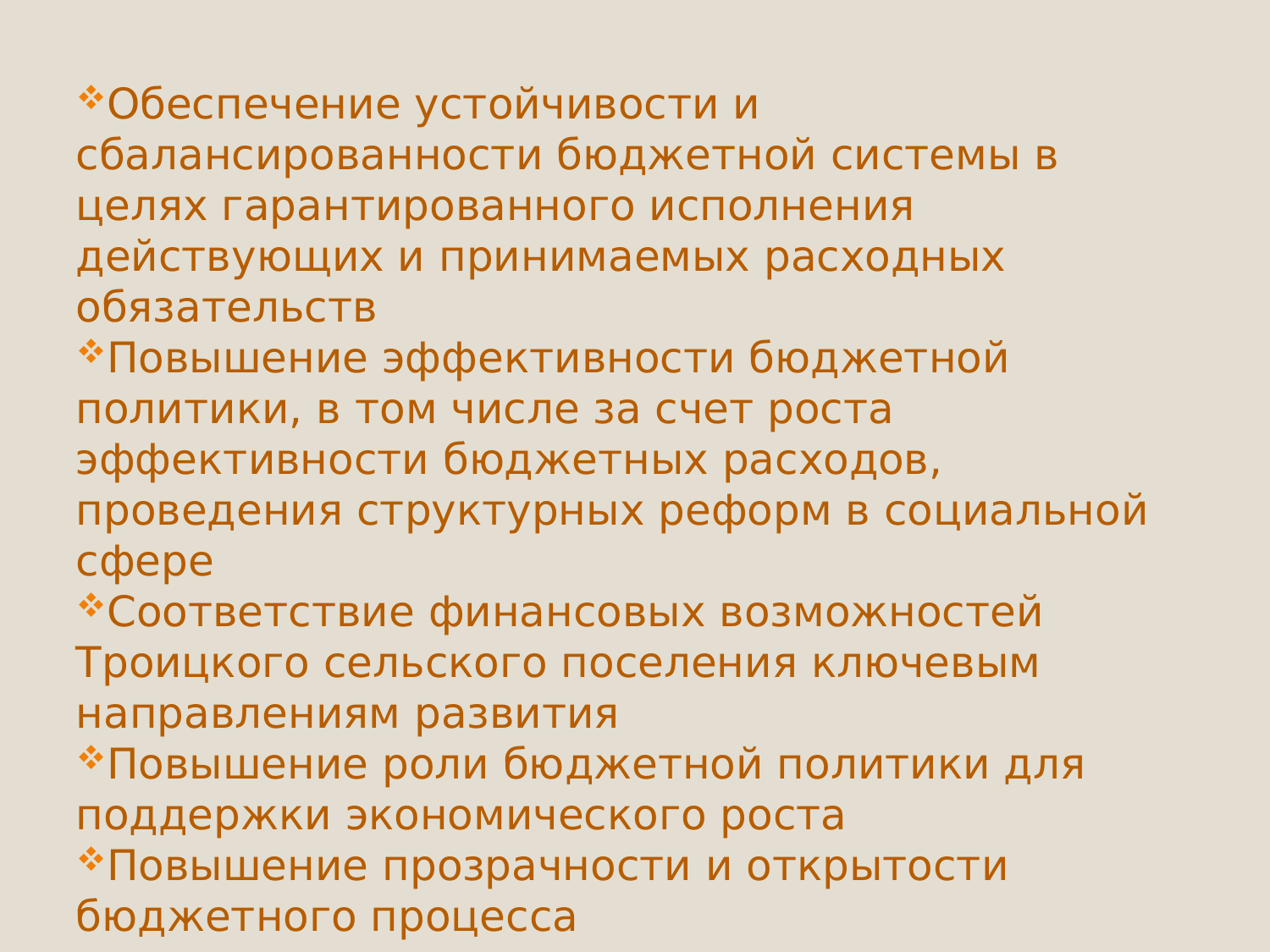

Обеспечение устойчивости и сбалансированности бюджетной системы в целях гарантированного исполнения действующих и принимаемых расходных обязательств
Повышение эффективности бюджетной политики, в том числе за счет роста эффективности бюджетных расходов, проведения структурных реформ в социальной сфере
Соответствие финансовых возможностей Троицкого сельского поселения ключевым направлениям развития
Повышение роли бюджетной политики для поддержки экономического роста
Повышение прозрачности и открытости бюджетного процесса